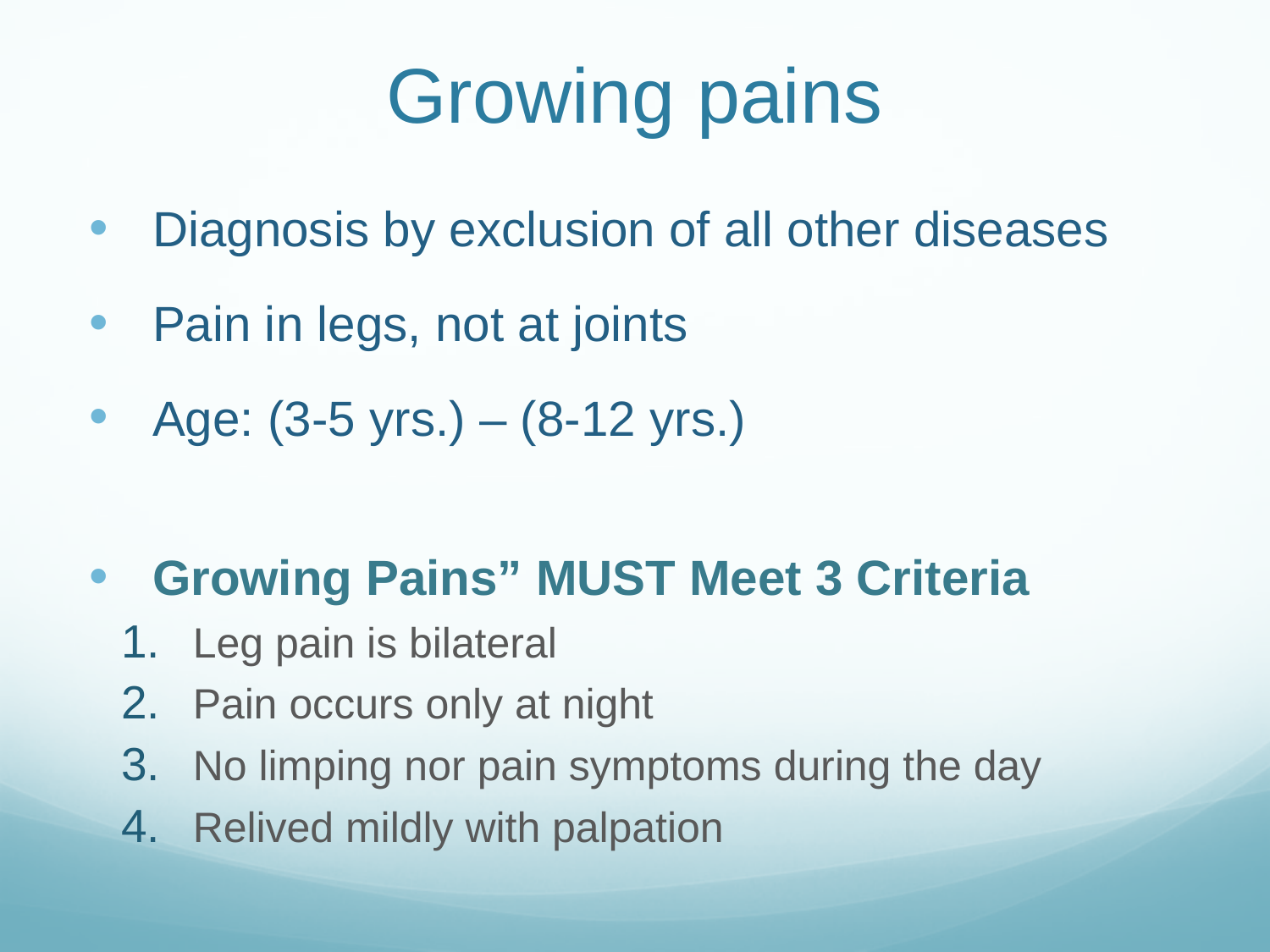

# Growing pains
Diagnosis by exclusion of all other diseases
Pain in legs, not at joints
Age: (3-5 yrs.) – (8-12 yrs.)

Growing Pains” MUST Meet 3 Criteria
Leg pain is bilateral
Pain occurs only at night
No limping nor pain symptoms during the day
Relived mildly with palpation